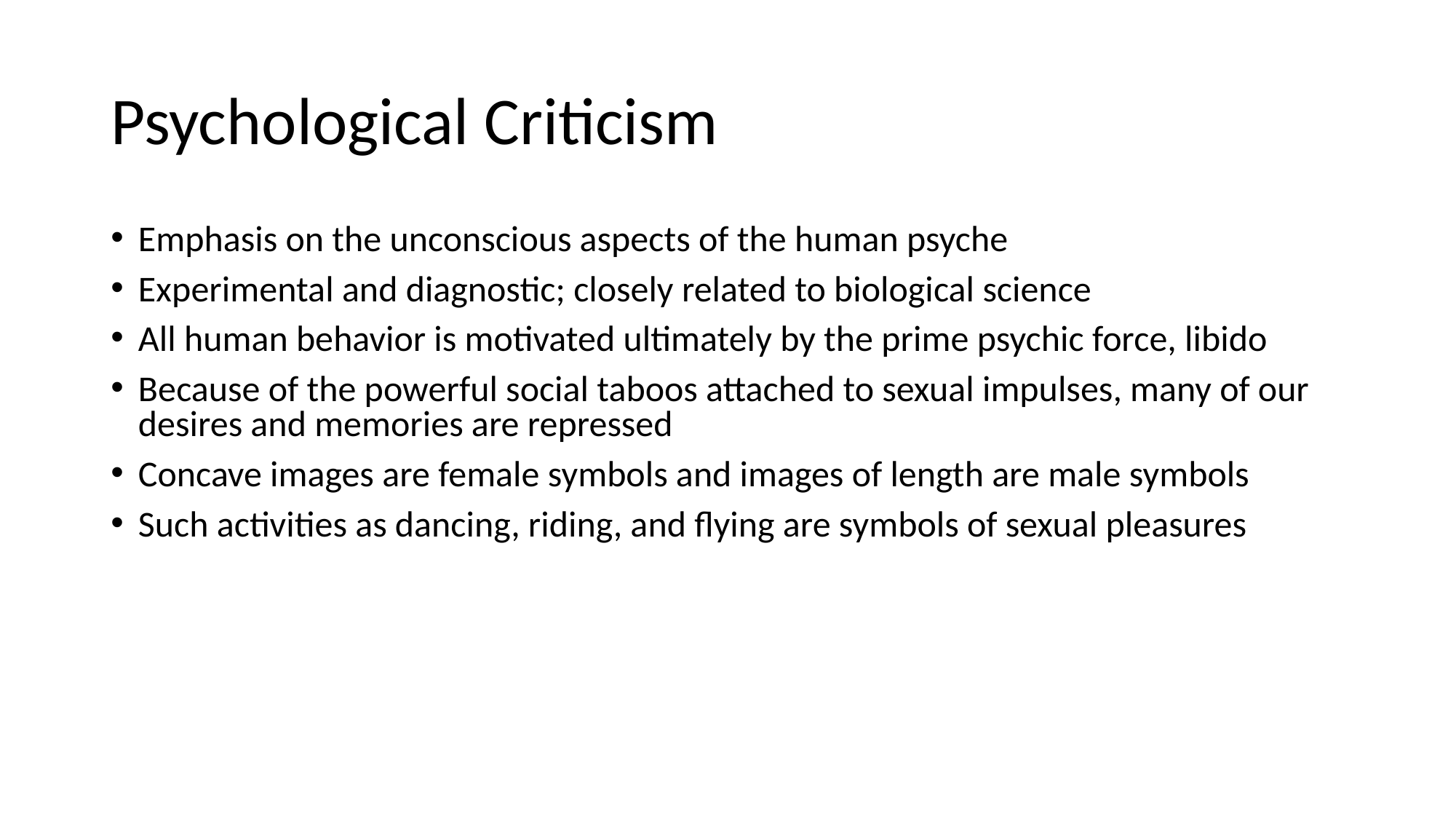

# Psychological Criticism
Emphasis on the unconscious aspects of the human psyche
Experimental and diagnostic; closely related to biological science
All human behavior is motivated ultimately by the prime psychic force, libido
Because of the powerful social taboos attached to sexual impulses, many of our desires and memories are repressed
Concave images are female symbols and images of length are male symbols
Such activities as dancing, riding, and flying are symbols of sexual pleasures